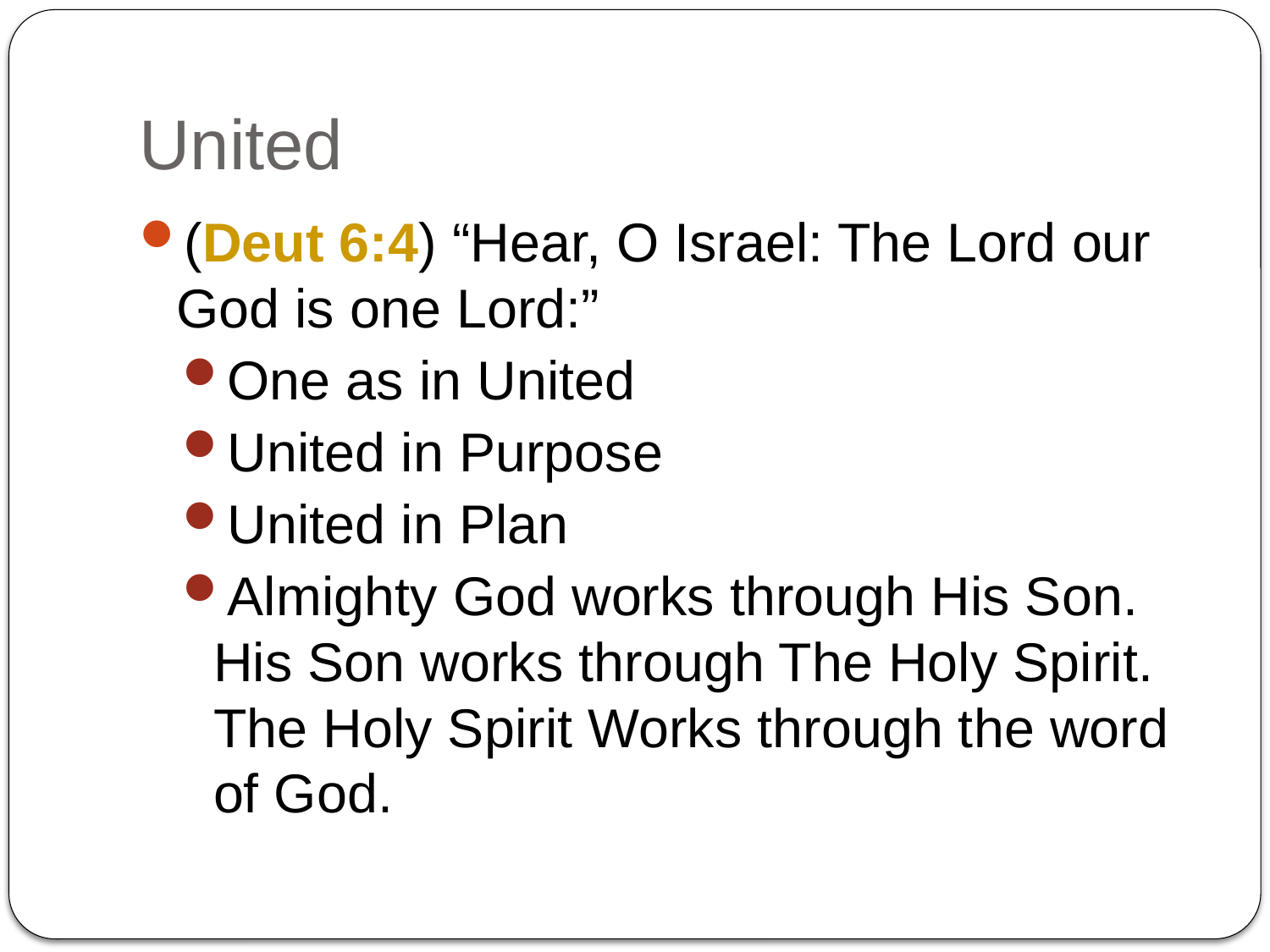

# United
(Deut 6:4) “Hear, O Israel: The Lord our God is one Lord:”
One as in United
United in Purpose
United in Plan
Almighty God works through His Son.  His Son works through The Holy Spirit.  The Holy Spirit Works through the word of God.